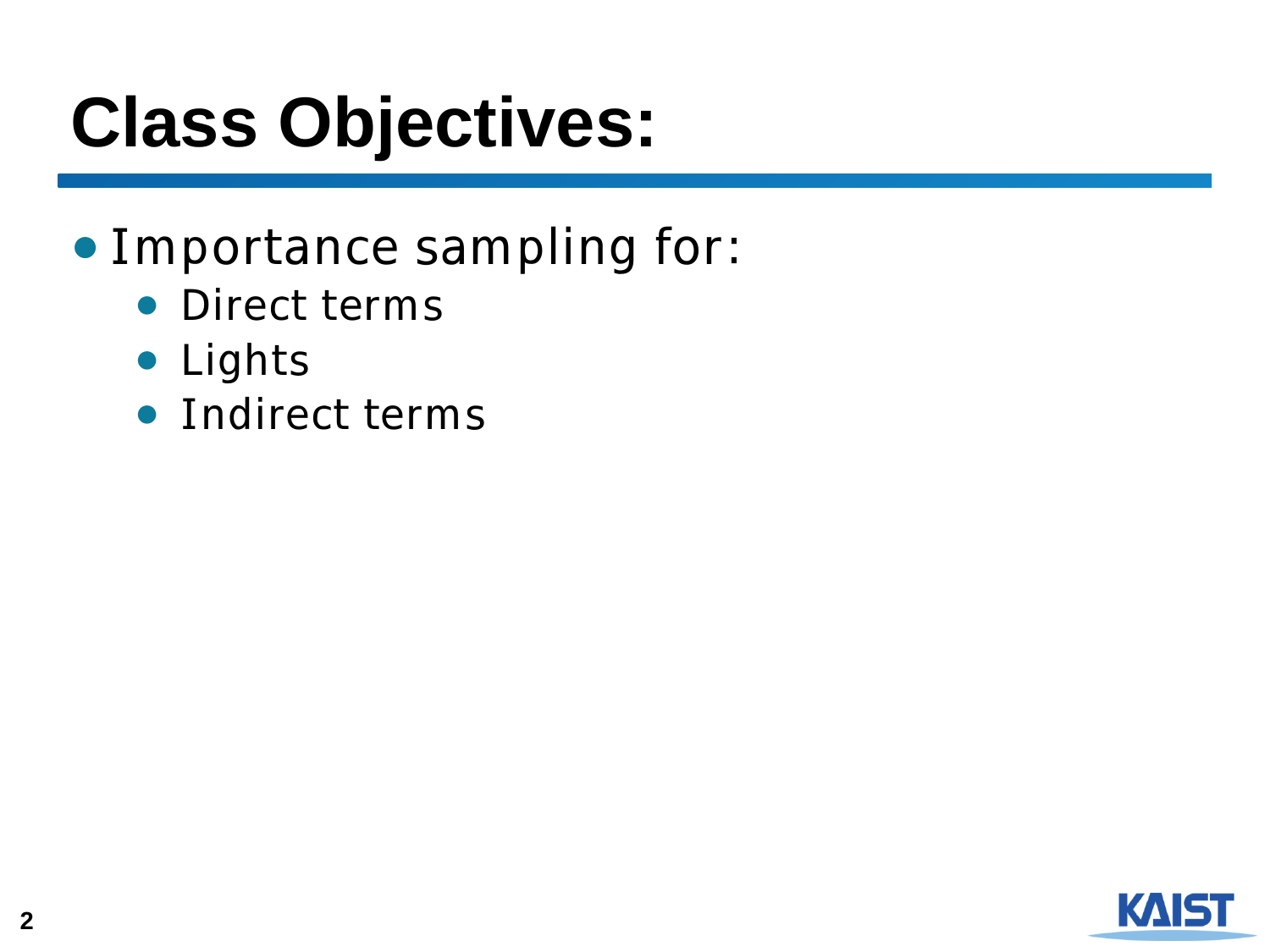

# Class Objectives:
Importance sampling for:
Direct terms
Lights
Indirect terms